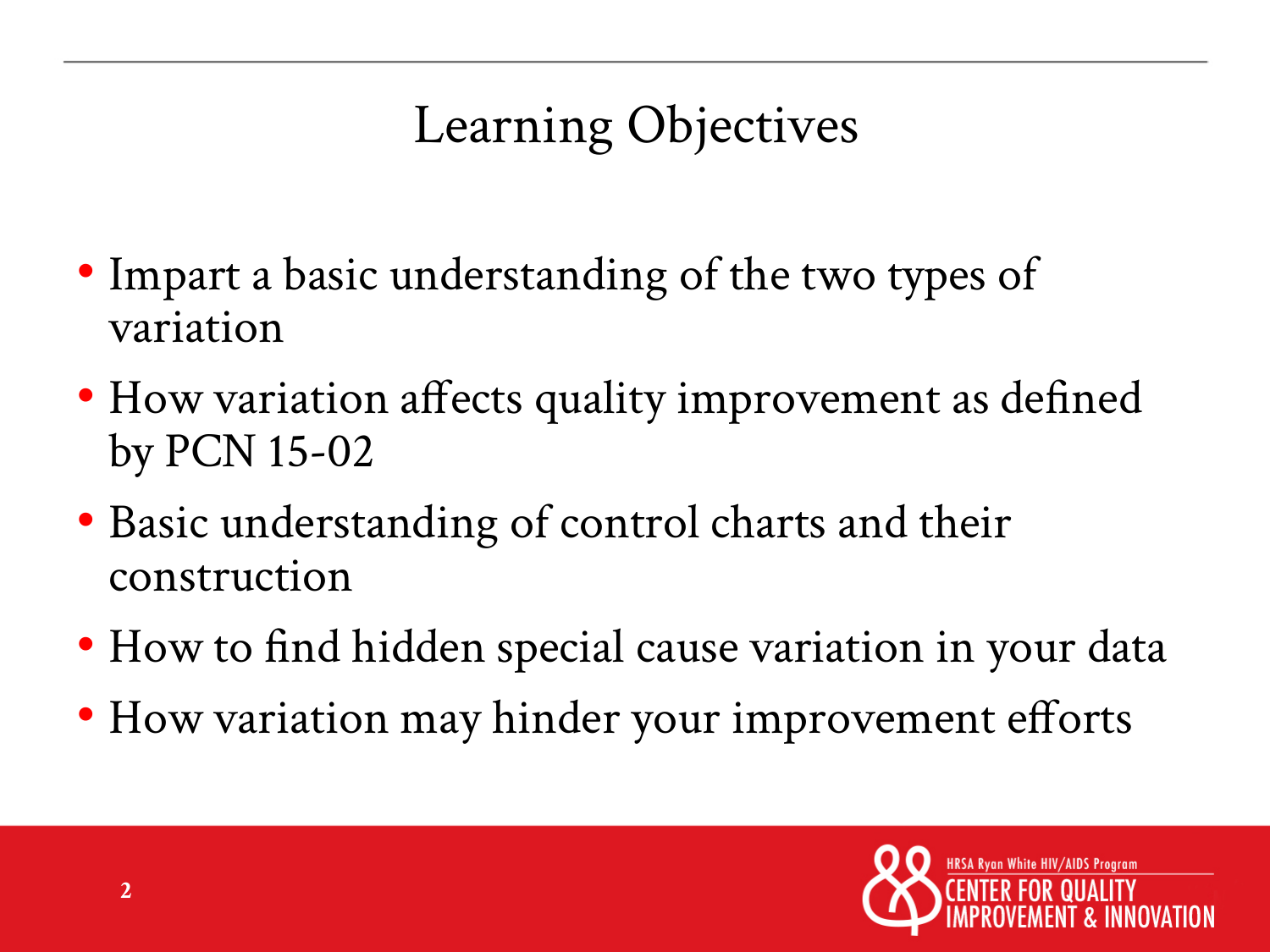

# Learning Objectives
Impart a basic understanding of the two types of variation
How variation affects quality improvement as defined by PCN 15-02
Basic understanding of control charts and their construction
How to find hidden special cause variation in your data
How variation may hinder your improvement efforts